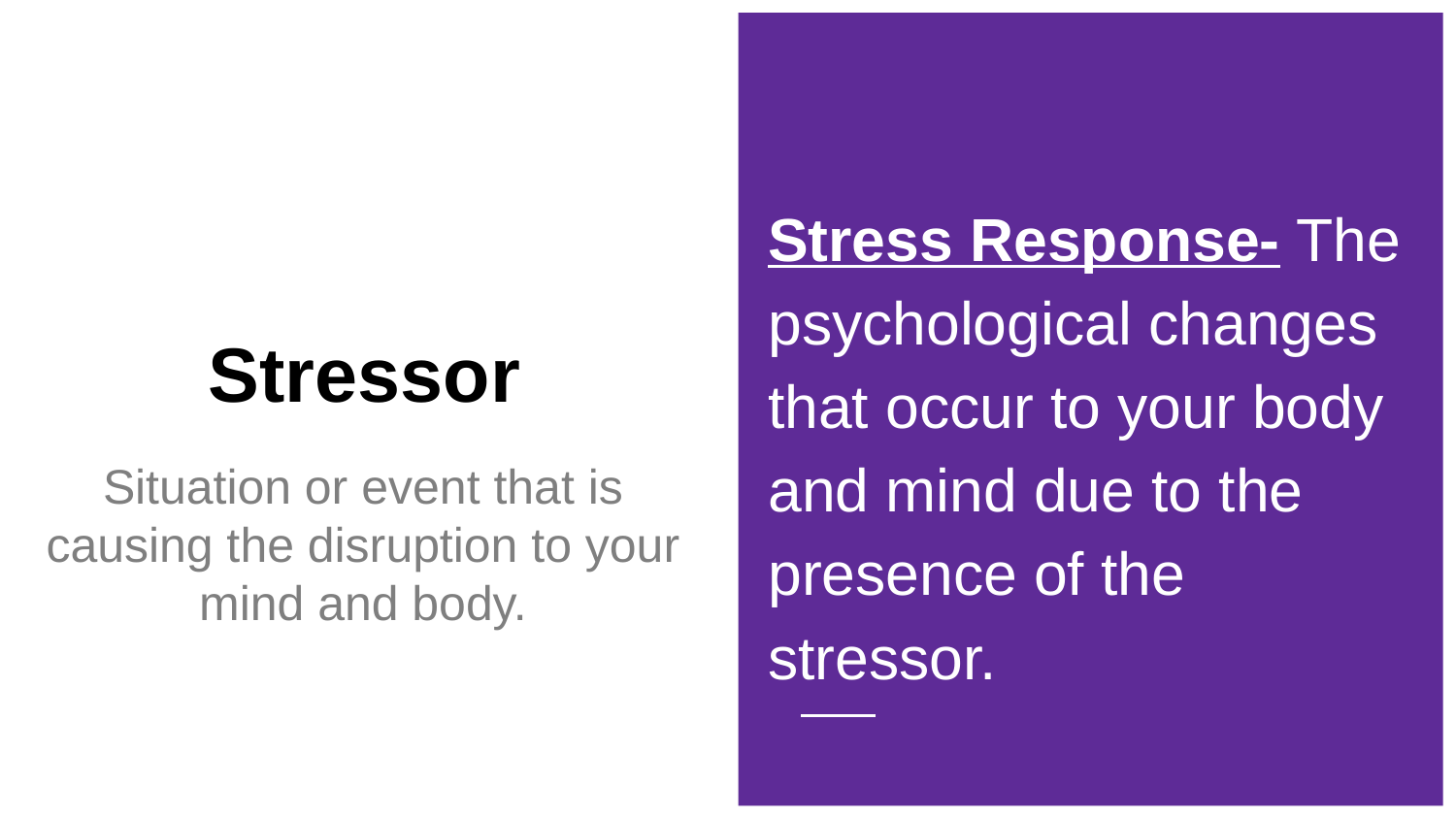

Stress Response- The psychological changes that occur to your body and mind due to the presence of the stressor.
# Stressor
Situation or event that is causing the disruption to your mind and body.